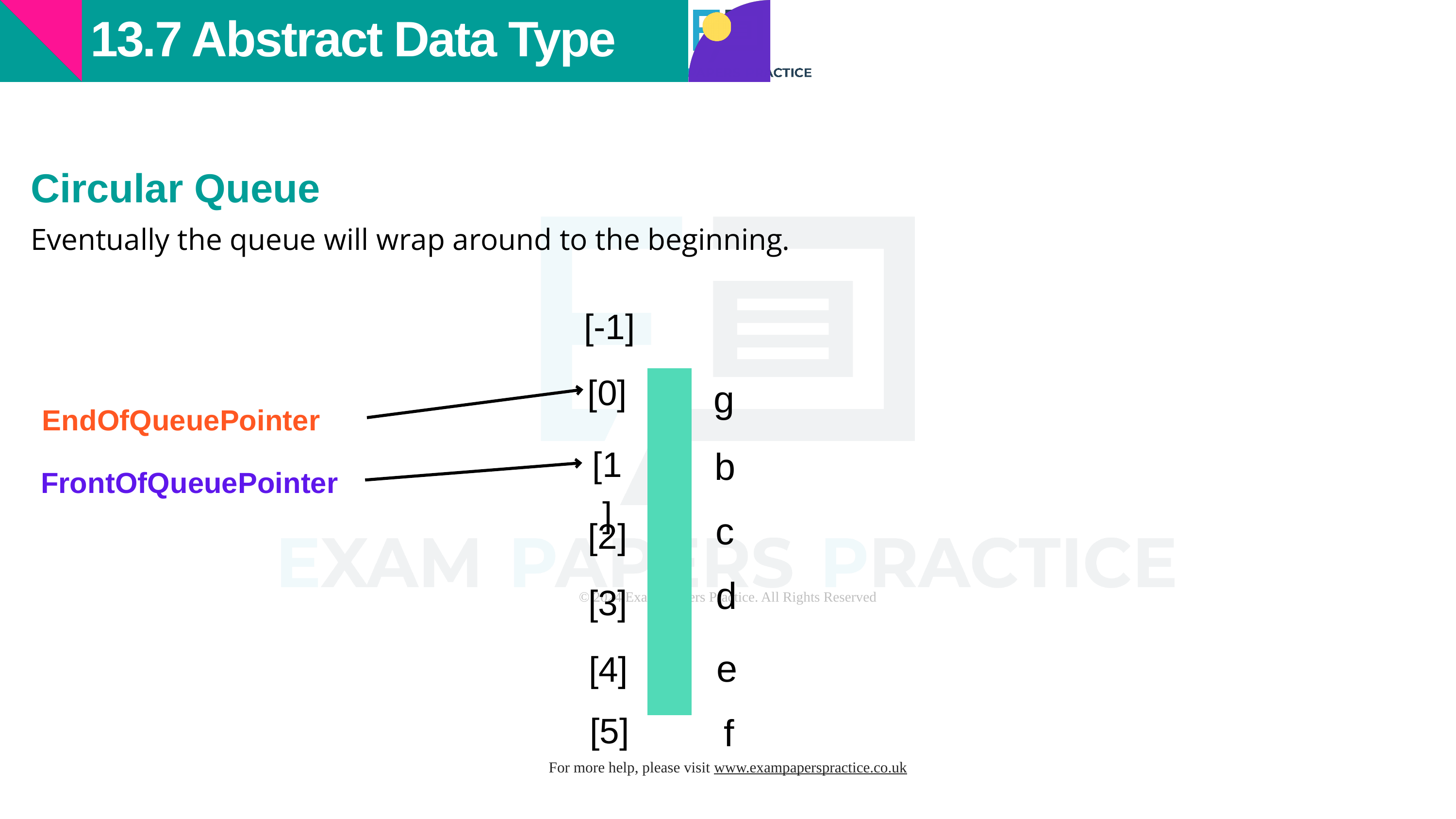

13.7 Abstract Data Type

Circular Queue
Eventually the queue will wrap around to the beginning.
[-1]
[0]
g
|  |
| --- |
|  |
|  |
|  |
|  |
|  |

EndOfQueuePointer
[1]
b
FrontOfQueuePointer

c
[2]
d
[3]
e
[4]
[5]
f